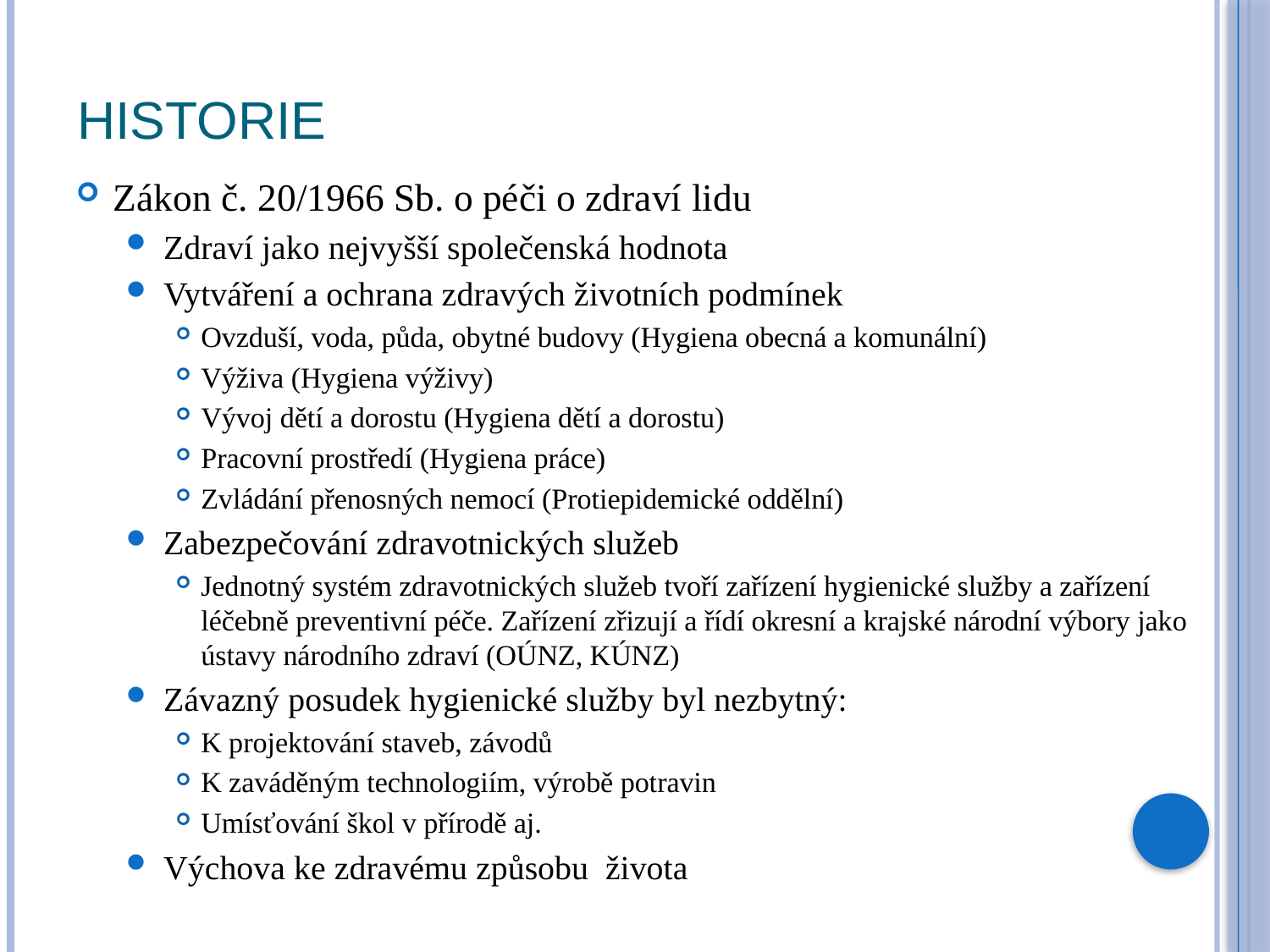

# Historie
Zákon č. 20/1966 Sb. o péči o zdraví lidu
Zdraví jako nejvyšší společenská hodnota
Vytváření a ochrana zdravých životních podmínek
Ovzduší, voda, půda, obytné budovy (Hygiena obecná a komunální)
Výživa (Hygiena výživy)
Vývoj dětí a dorostu (Hygiena dětí a dorostu)
Pracovní prostředí (Hygiena práce)
Zvládání přenosných nemocí (Protiepidemické oddělní)
Zabezpečování zdravotnických služeb
Jednotný systém zdravotnických služeb tvoří zařízení hygienické služby a zařízení léčebně preventivní péče. Zařízení zřizují a řídí okresní a krajské národní výbory jako ústavy národního zdraví (OÚNZ, KÚNZ)
Závazný posudek hygienické služby byl nezbytný:
K projektování staveb, závodů
K zaváděným technologiím, výrobě potravin
Umísťování škol v přírodě aj.
Výchova ke zdravému způsobu  života